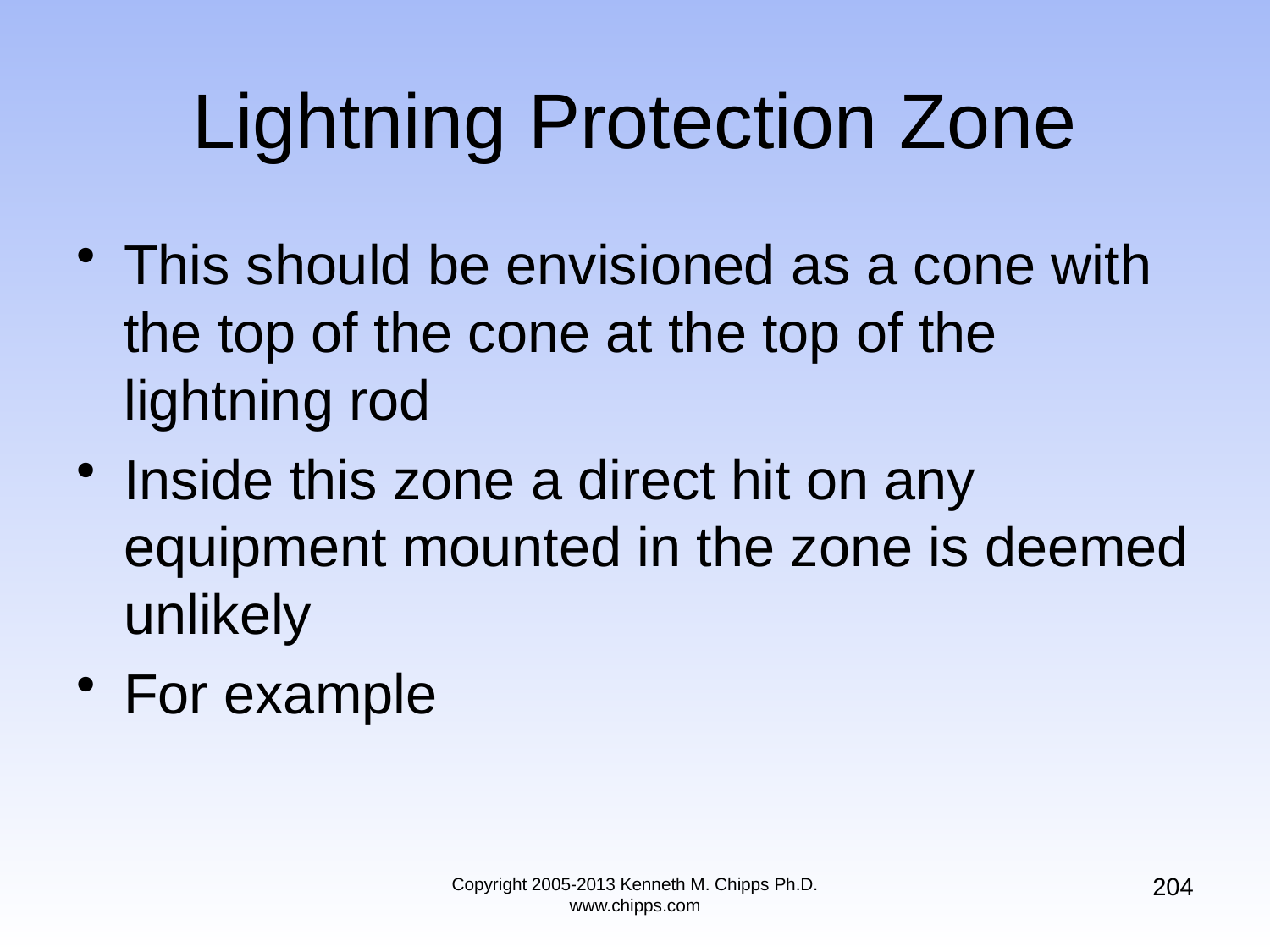

# Lightning Protection Zone
This should be envisioned as a cone with the top of the cone at the top of the lightning rod
Inside this zone a direct hit on any equipment mounted in the zone is deemed unlikely
For example
204
Copyright 2005-2013 Kenneth M. Chipps Ph.D. www.chipps.com